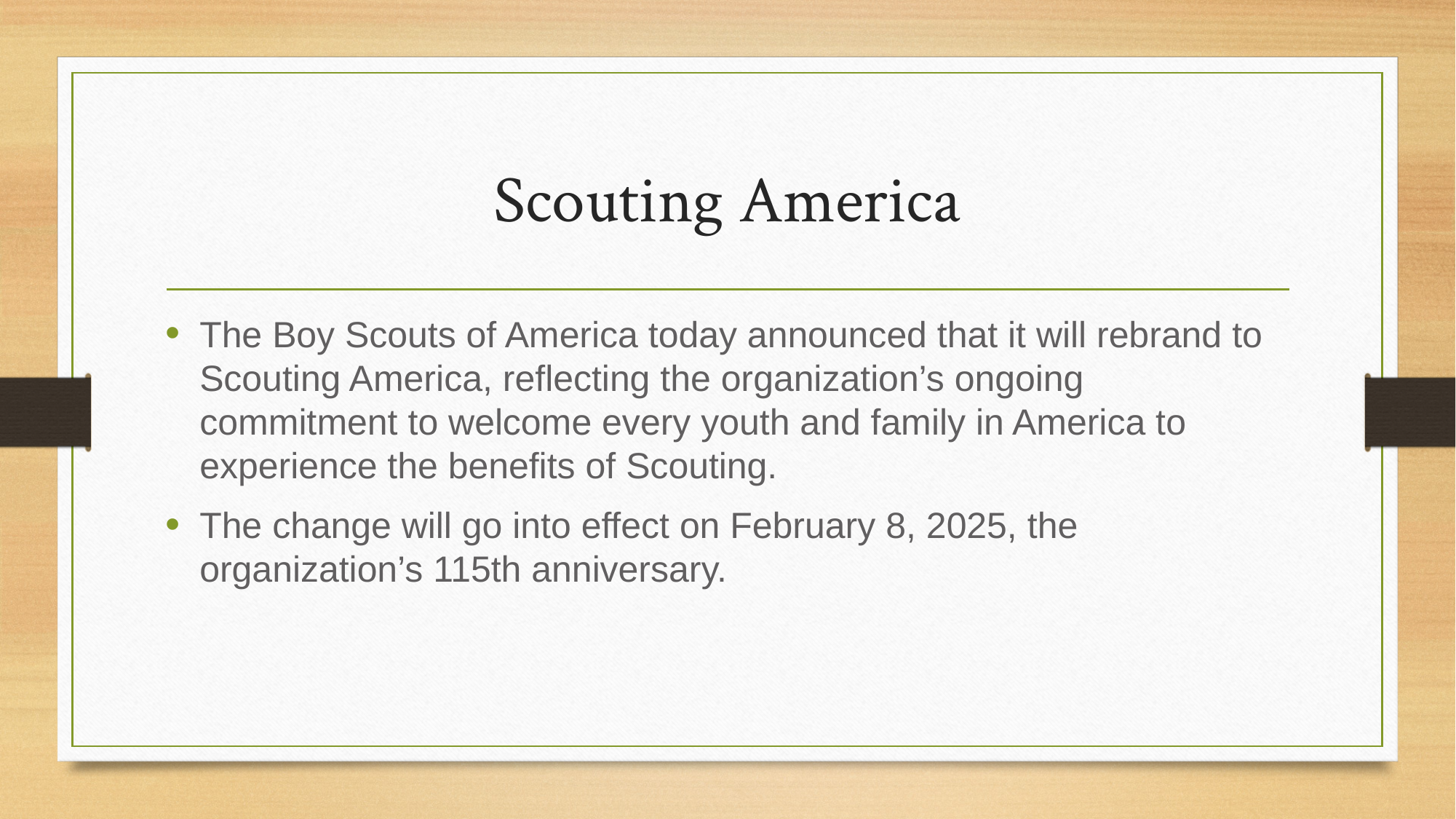

# Scouting America
The Boy Scouts of America today announced that it will rebrand to Scouting America, reflecting the organization’s ongoing commitment to welcome every youth and family in America to experience the benefits of Scouting.
The change will go into effect on February 8, 2025, the organization’s 115th anniversary.